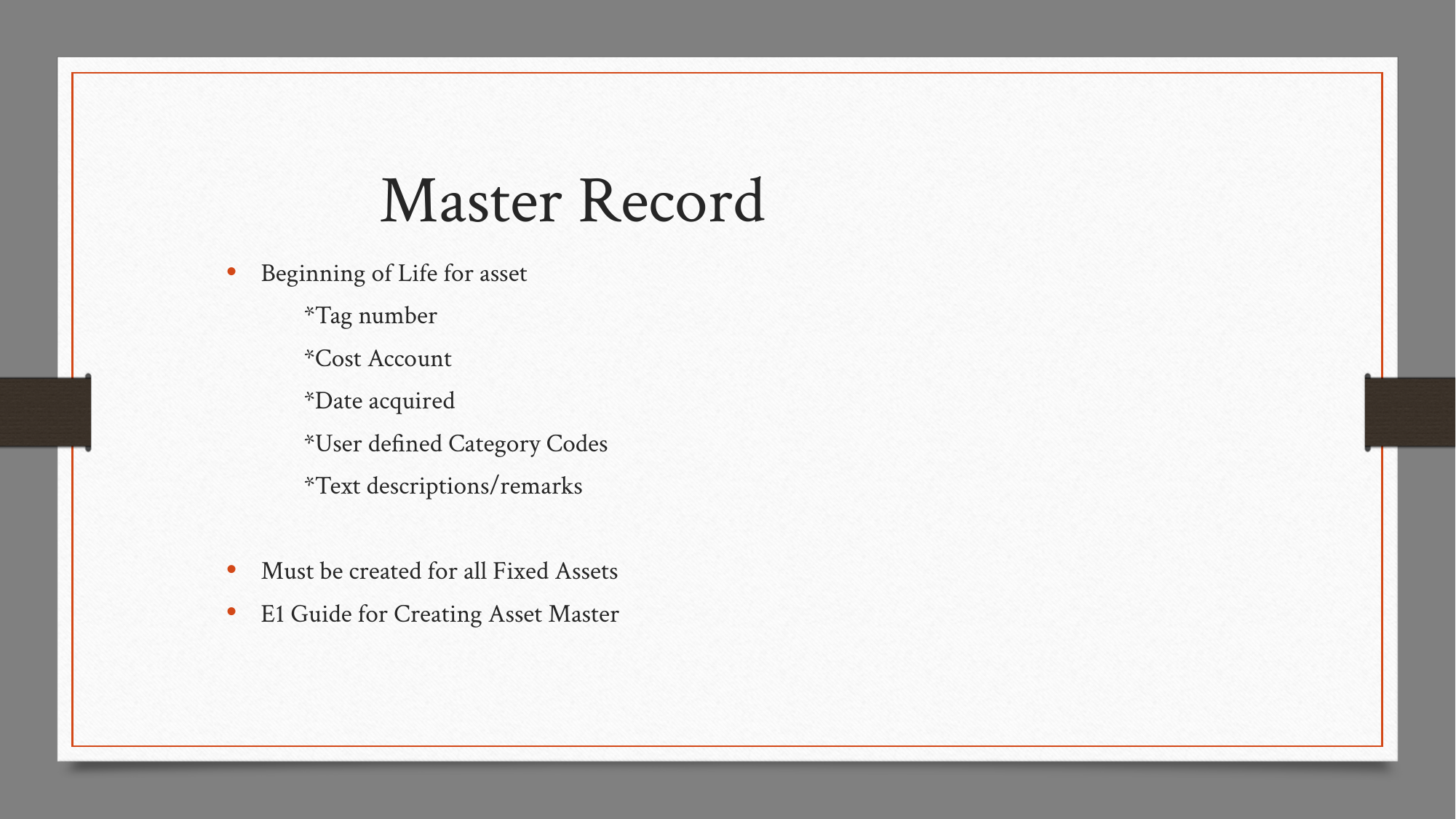

Master Record
Beginning of Life for asset
	*Tag number
	*Cost Account
	*Date acquired
	*User defined Category Codes
	*Text descriptions/remarks

Must be created for all Fixed Assets
E1 Guide for Creating Asset Master